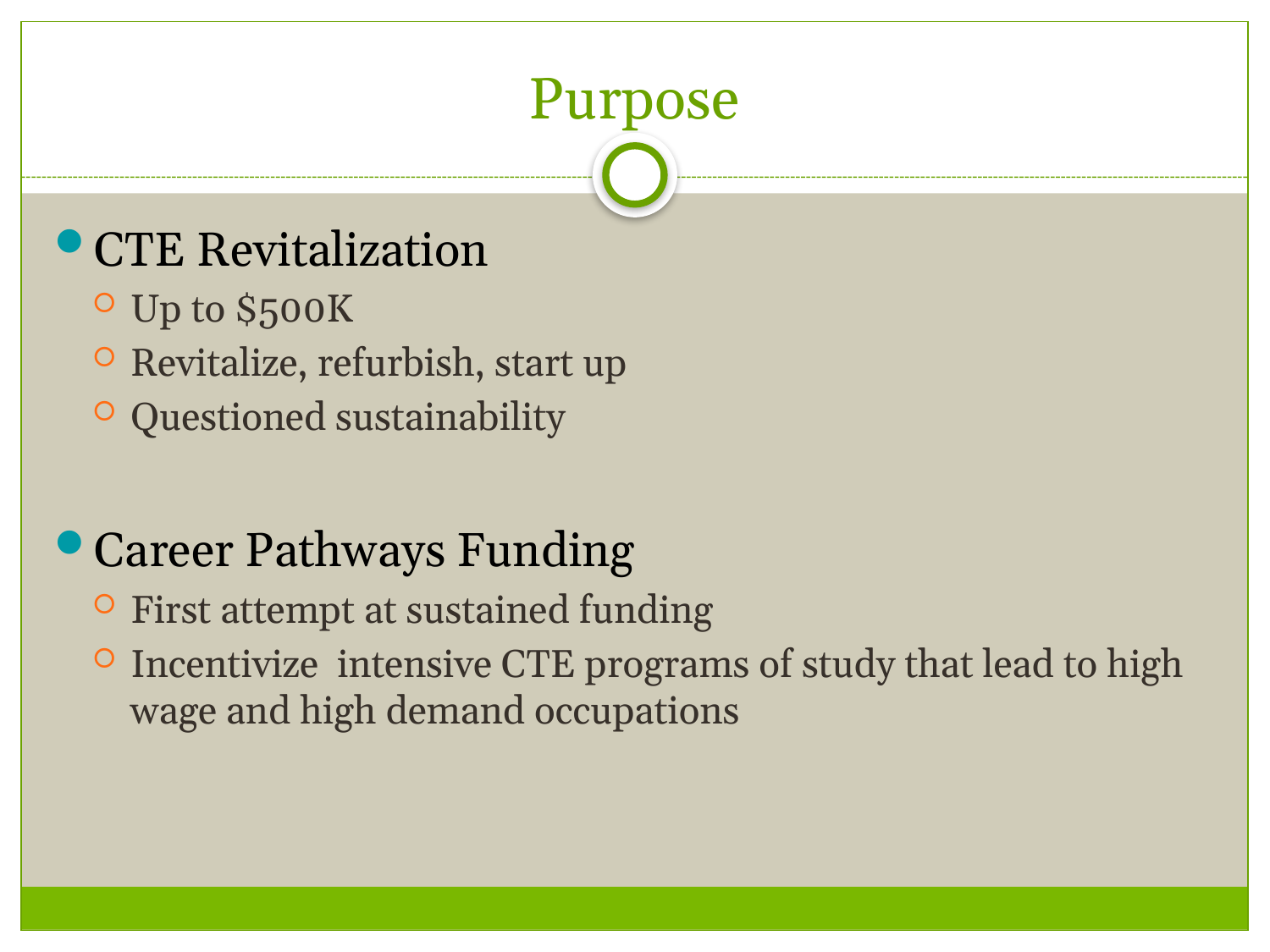

# Purpose
CTE Revitalization
Up to $500K
Revitalize, refurbish, start up
Questioned sustainability

Career Pathways Funding
First attempt at sustained funding
Incentivize  intensive CTE programs of study that lead to high wage and high demand occupations